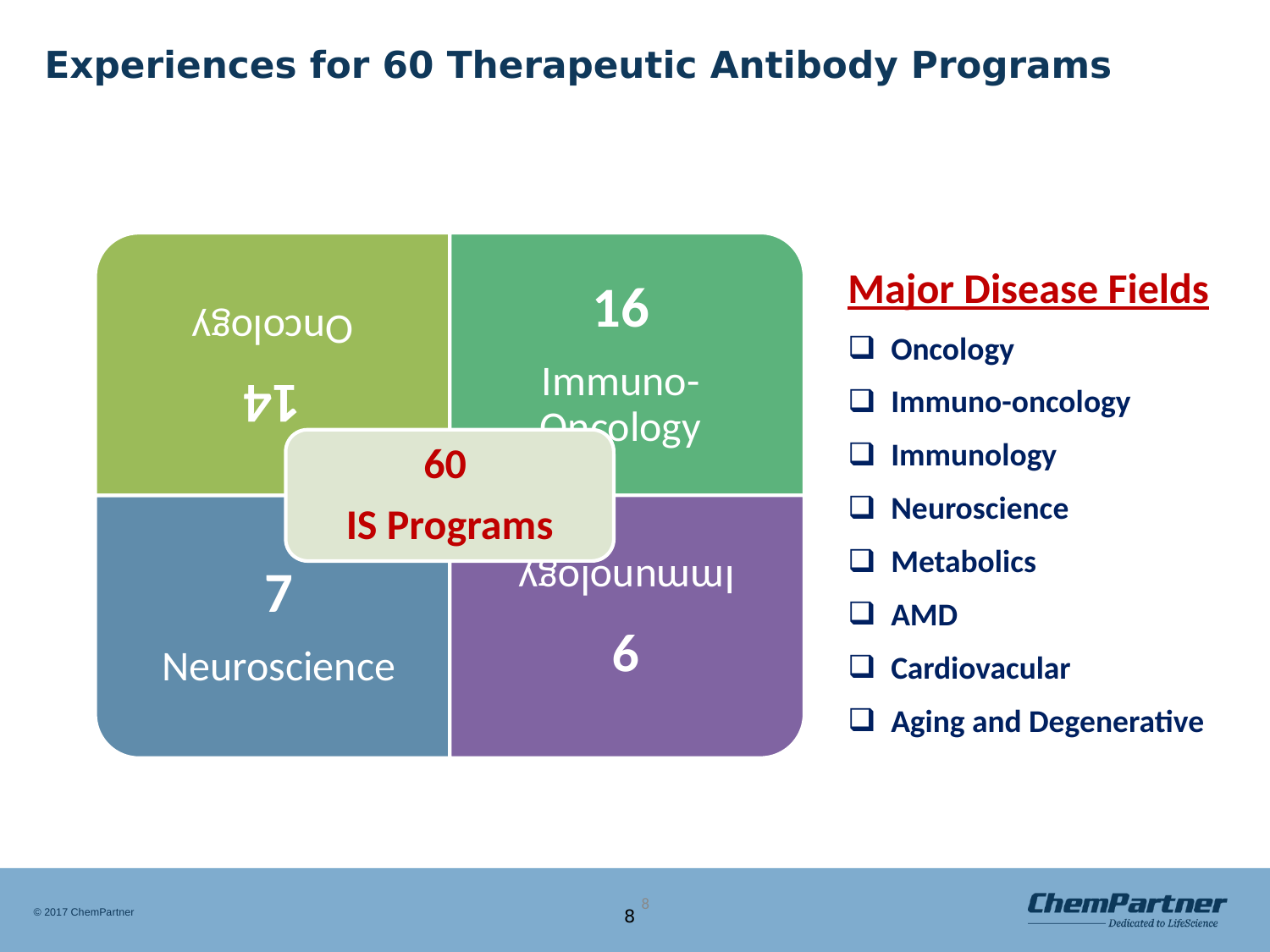

# Experiences for 60 Therapeutic Antibody Programs
14
Oncology
16
Immuno-Oncology
7
Neuroscience
9
Immunology
60
IS Programs
| Major Disease Fields |
| --- |
| Oncology |
| Immuno-oncology |
| Immunology |
| Neuroscience |
| Metabolics |
| AMD |
| Cardiovacular |
| Aging and Degenerative |
8